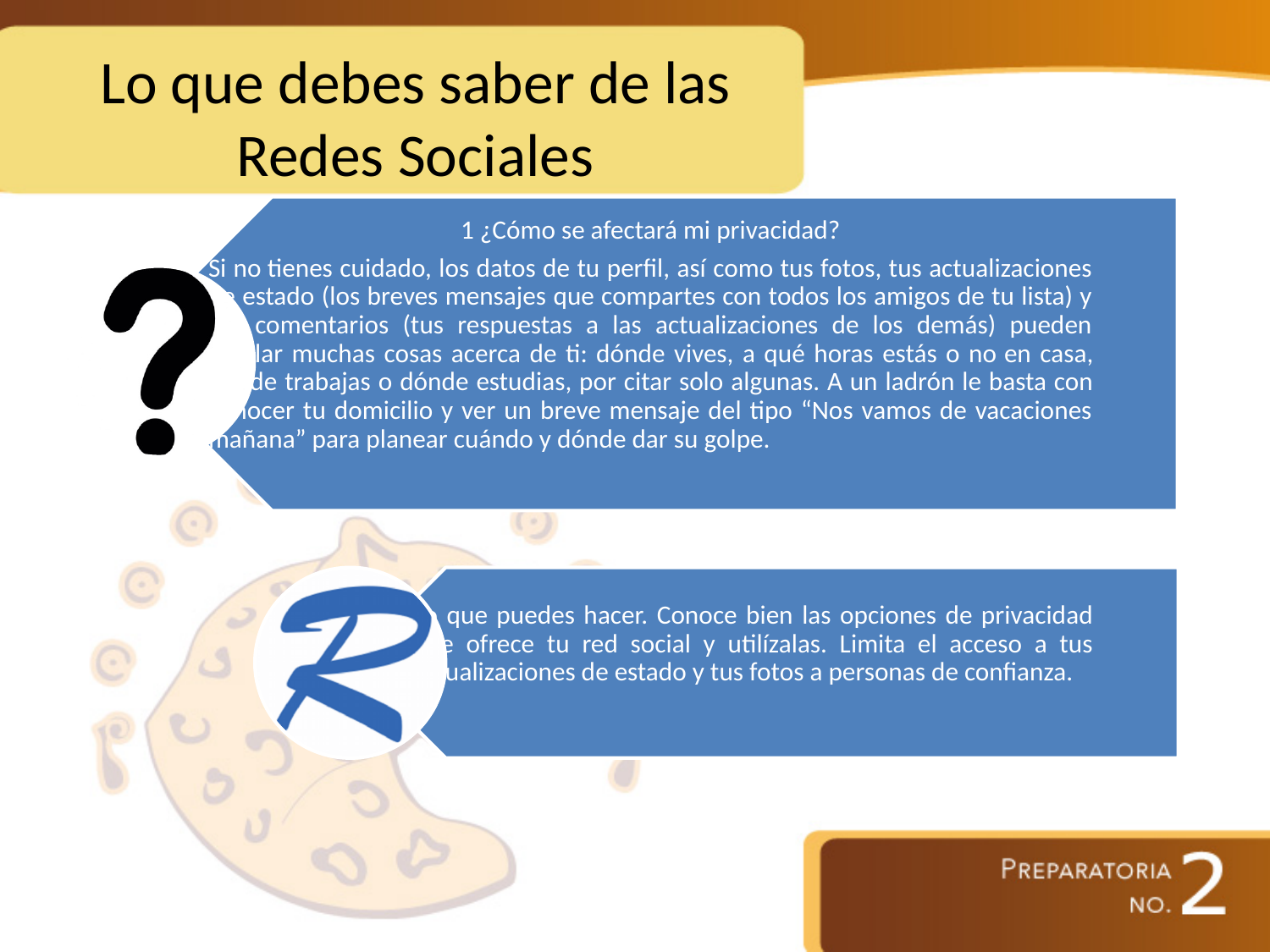

# Lo que debes saber de las Redes Sociales
1 ¿Cómo se afectará mi privacidad?
Si no tienes cuidado, los datos de tu perfil, así como tus fotos, tus actualizaciones de estado (los breves mensajes que compartes con todos los amigos de tu lista) y tus comentarios (tus respuestas a las actualizaciones de los demás) pueden revelar muchas cosas acerca de ti: dónde vives, a qué horas estás o no en casa, dónde trabajas o dónde estudias, por citar solo algunas. A un ladrón le basta con conocer tu domicilio y ver un breve mensaje del tipo “Nos vamos de vacaciones mañana” para planear cuándo y dónde dar su golpe.

Lo que puedes hacer. Conoce bien las opciones de privacidad que ofrece tu red social y utilízalas. Limita el acceso a tus actualizaciones de estado y tus fotos a personas de confianza.